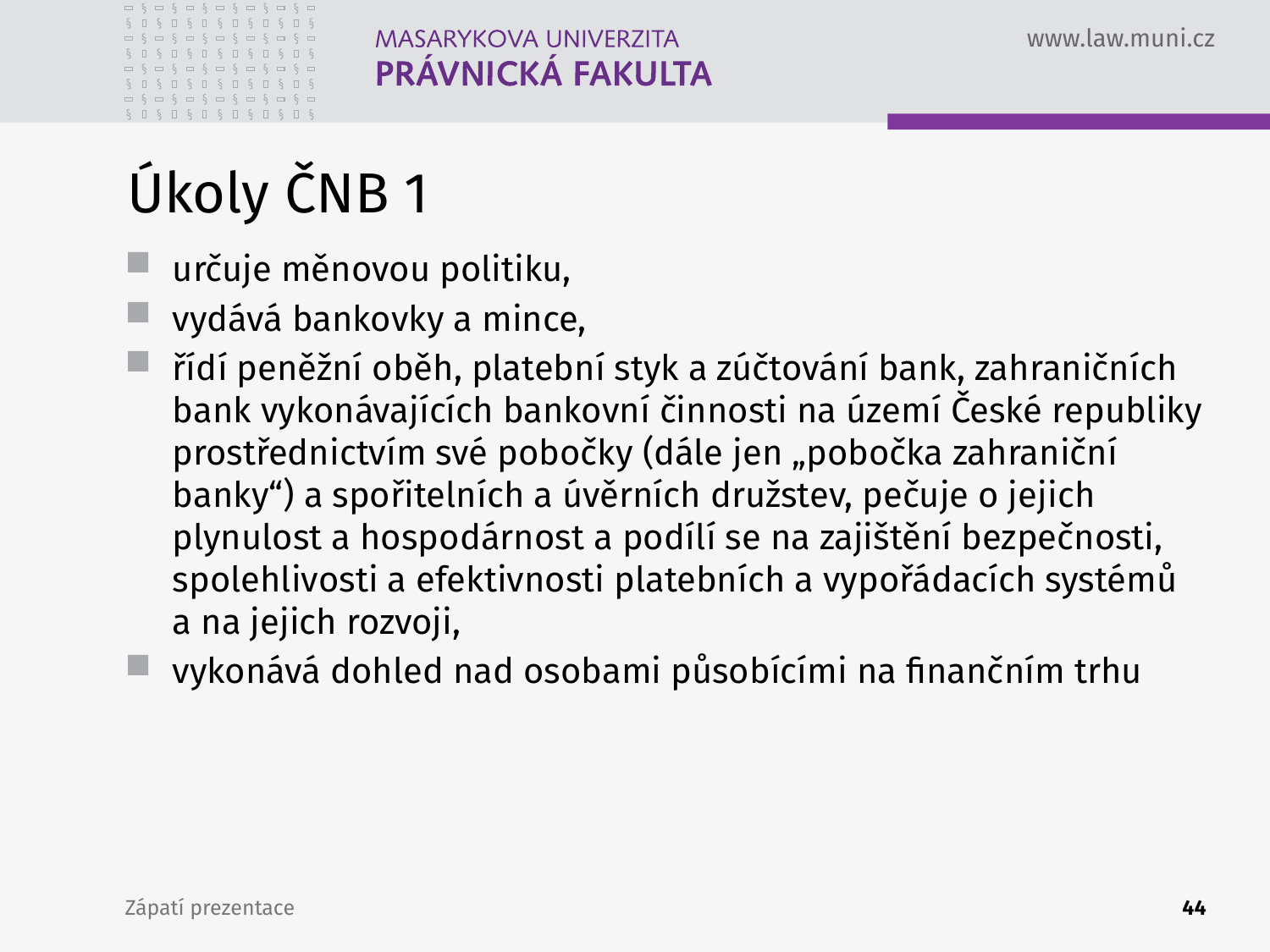

# Úkoly ČNB 1
určuje měnovou politiku,
vydává bankovky a mince,
řídí peněžní oběh, platební styk a zúčtování bank, zahraničních bank vykonávajících bankovní činnosti na území České republiky prostřednictvím své pobočky (dále jen „pobočka zahraniční banky“) a spořitelních a úvěrních družstev, pečuje o jejich plynulost a hospodárnost a podílí se na zajištění bezpečnosti, spolehlivosti a efektivnosti platebních a vypořádacích systémů a na jejich rozvoji,
vykonává dohled nad osobami působícími na finančním trhu

Zápatí prezentace
44